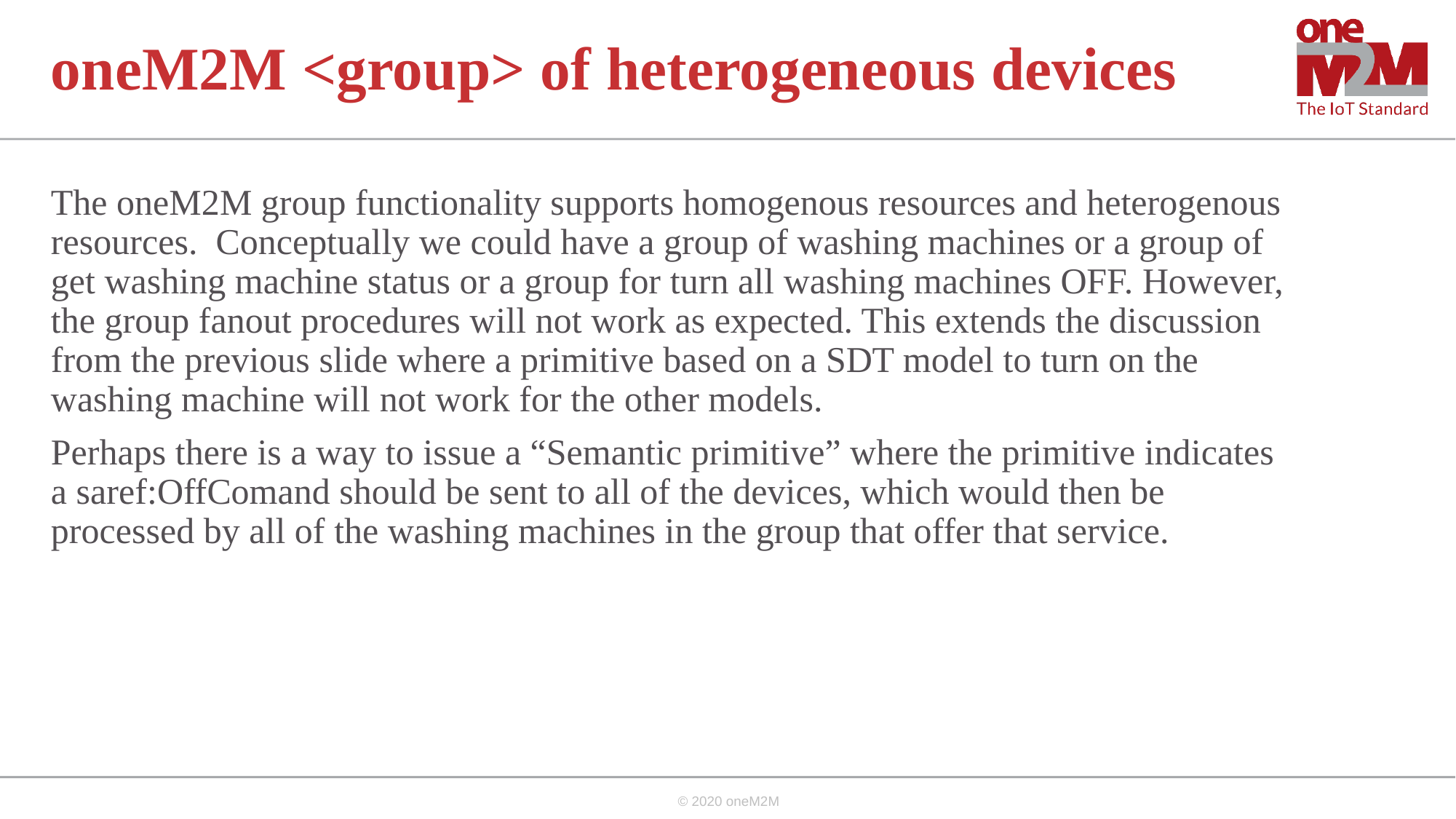

# oneM2M <group> of heterogeneous devices
The oneM2M group functionality supports homogenous resources and heterogenous resources.  Conceptually we could have a group of washing machines or a group of get washing machine status or a group for turn all washing machines OFF. However, the group fanout procedures will not work as expected. This extends the discussion from the previous slide where a primitive based on a SDT model to turn on the washing machine will not work for the other models.
Perhaps there is a way to issue a “Semantic primitive” where the primitive indicates a saref:OffComand should be sent to all of the devices, which would then be processed by all of the washing machines in the group that offer that service.